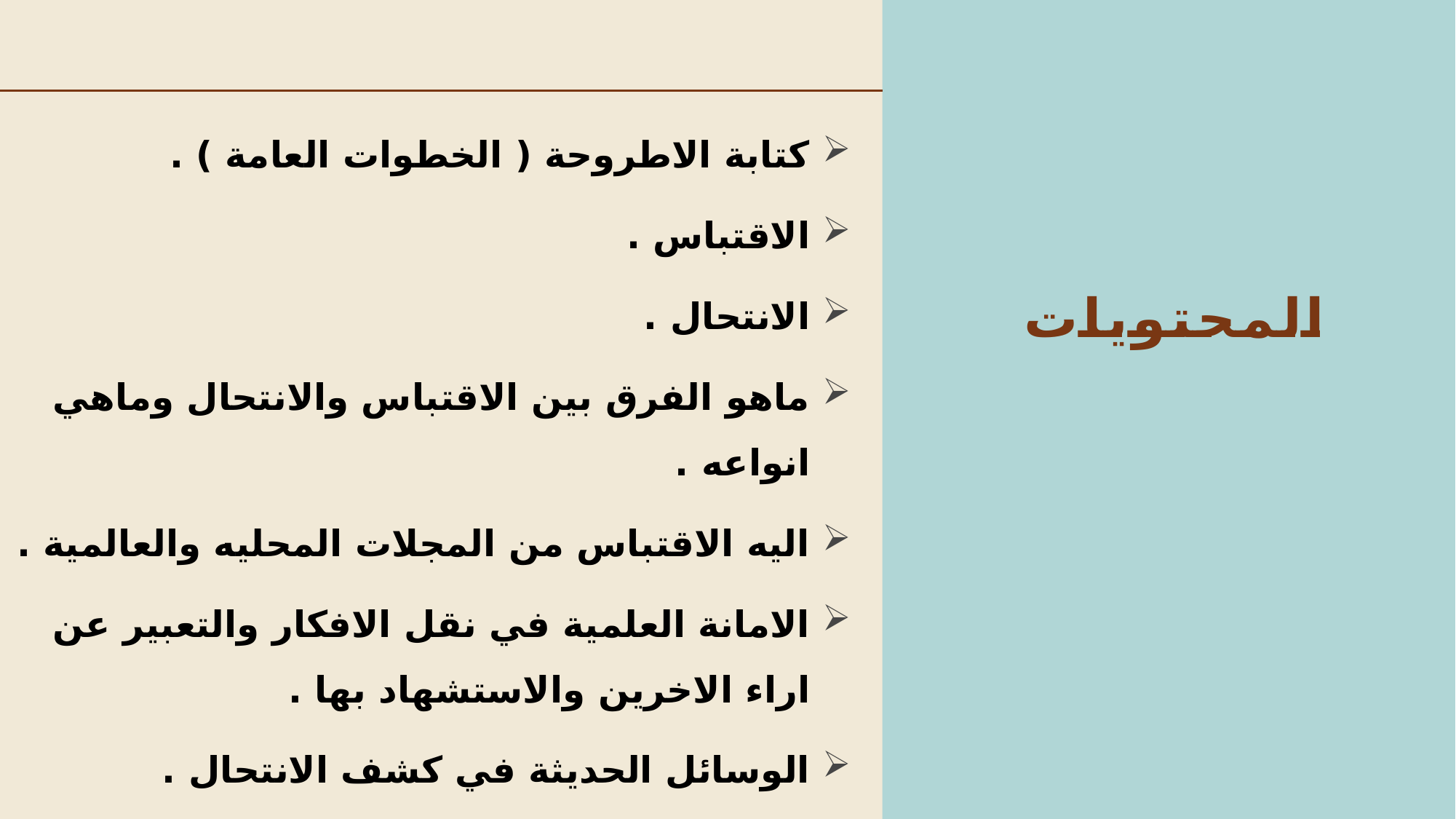

كتابة الاطروحة ( الخطوات العامة ) .
الاقتباس .
الانتحال .
ماهو الفرق بين الاقتباس والانتحال وماهي انواعه .
اليه الاقتباس من المجلات المحليه والعالمية .
الامانة العلمية في نقل الافكار والتعبير عن اراء الاخرين والاستشهاد بها .
الوسائل الحديثة في كشف الانتحال .
# المحتويات